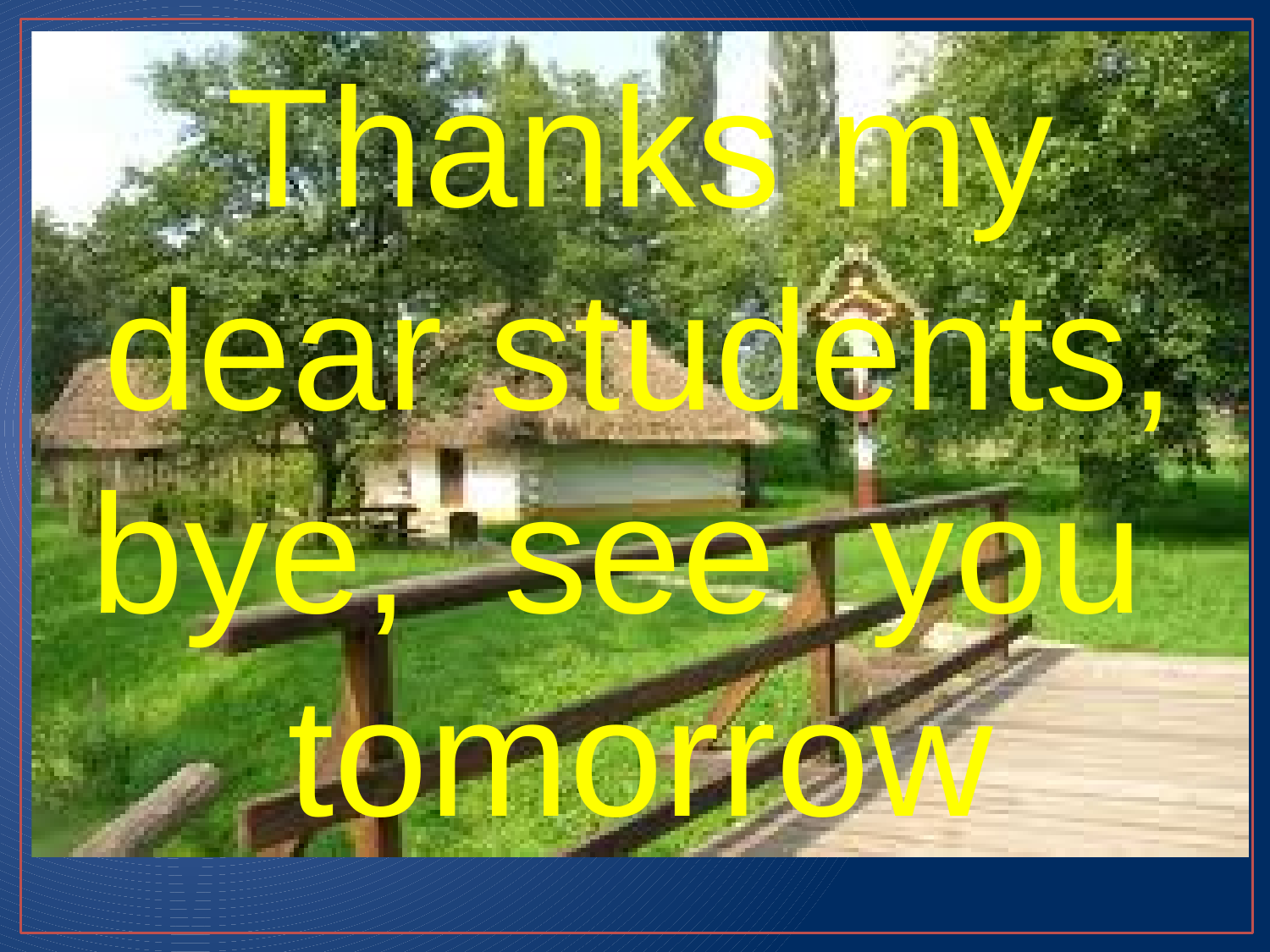

Thanks my dear students, bye,  see  you  tomorrow